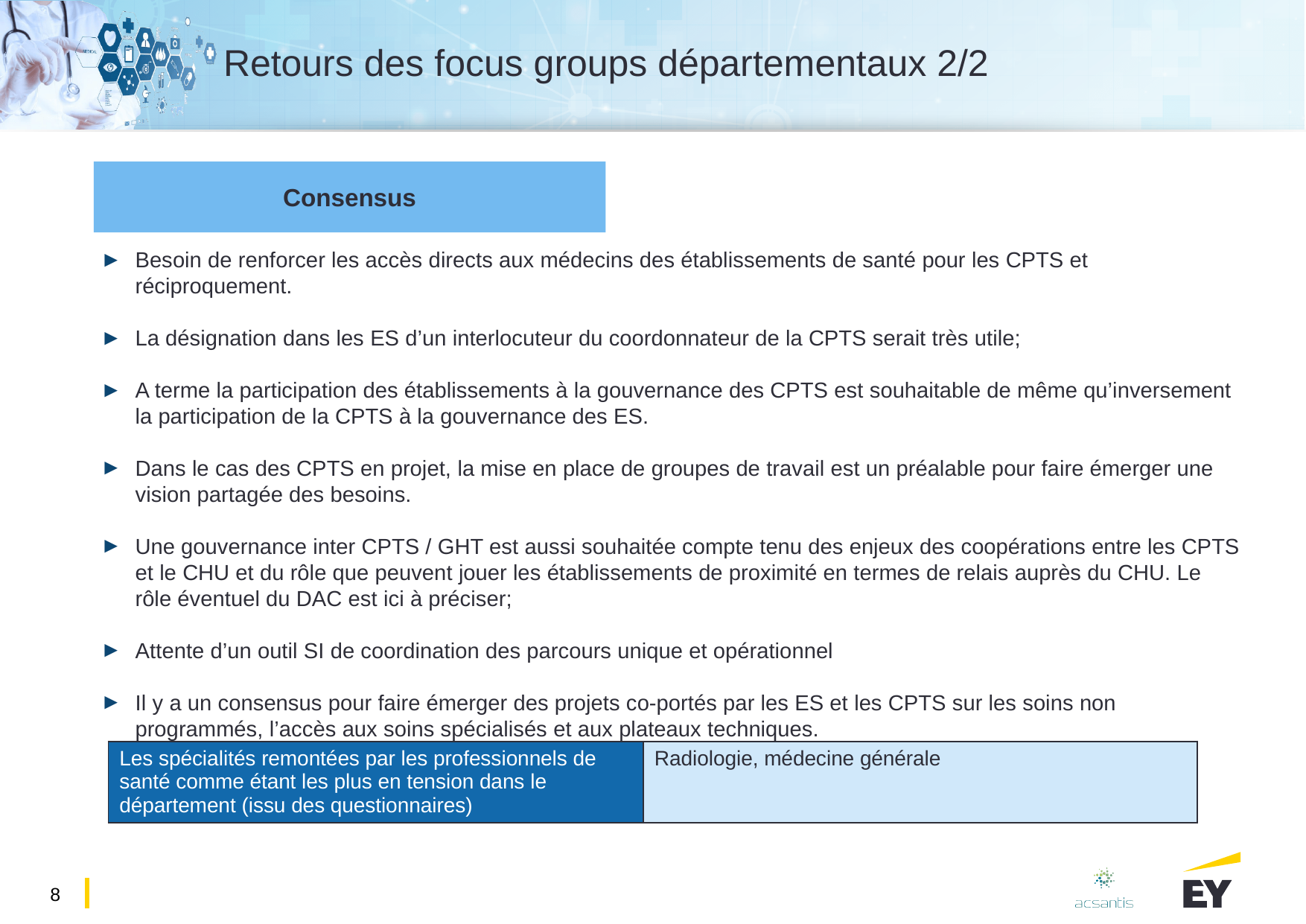

# Retours des focus groups départementaux 2/2
Consensus
Besoin de renforcer les accès directs aux médecins des établissements de santé pour les CPTS et réciproquement.

La désignation dans les ES d’un interlocuteur du coordonnateur de la CPTS serait très utile;

A terme la participation des établissements à la gouvernance des CPTS est souhaitable de même qu’inversement la participation de la CPTS à la gouvernance des ES.

Dans le cas des CPTS en projet, la mise en place de groupes de travail est un préalable pour faire émerger une vision partagée des besoins.

Une gouvernance inter CPTS / GHT est aussi souhaitée compte tenu des enjeux des coopérations entre les CPTS et le CHU et du rôle que peuvent jouer les établissements de proximité en termes de relais auprès du CHU. Le rôle éventuel du DAC est ici à préciser;

Attente d’un outil SI de coordination des parcours unique et opérationnel

Il y a un consensus pour faire émerger des projets co-portés par les ES et les CPTS sur les soins non programmés, l’accès aux soins spécialisés et aux plateaux techniques.

| Les spécialités remontées par les professionnels de santé comme étant les plus en tension dans le département (issu des questionnaires) | Radiologie, médecine générale |
| --- | --- |